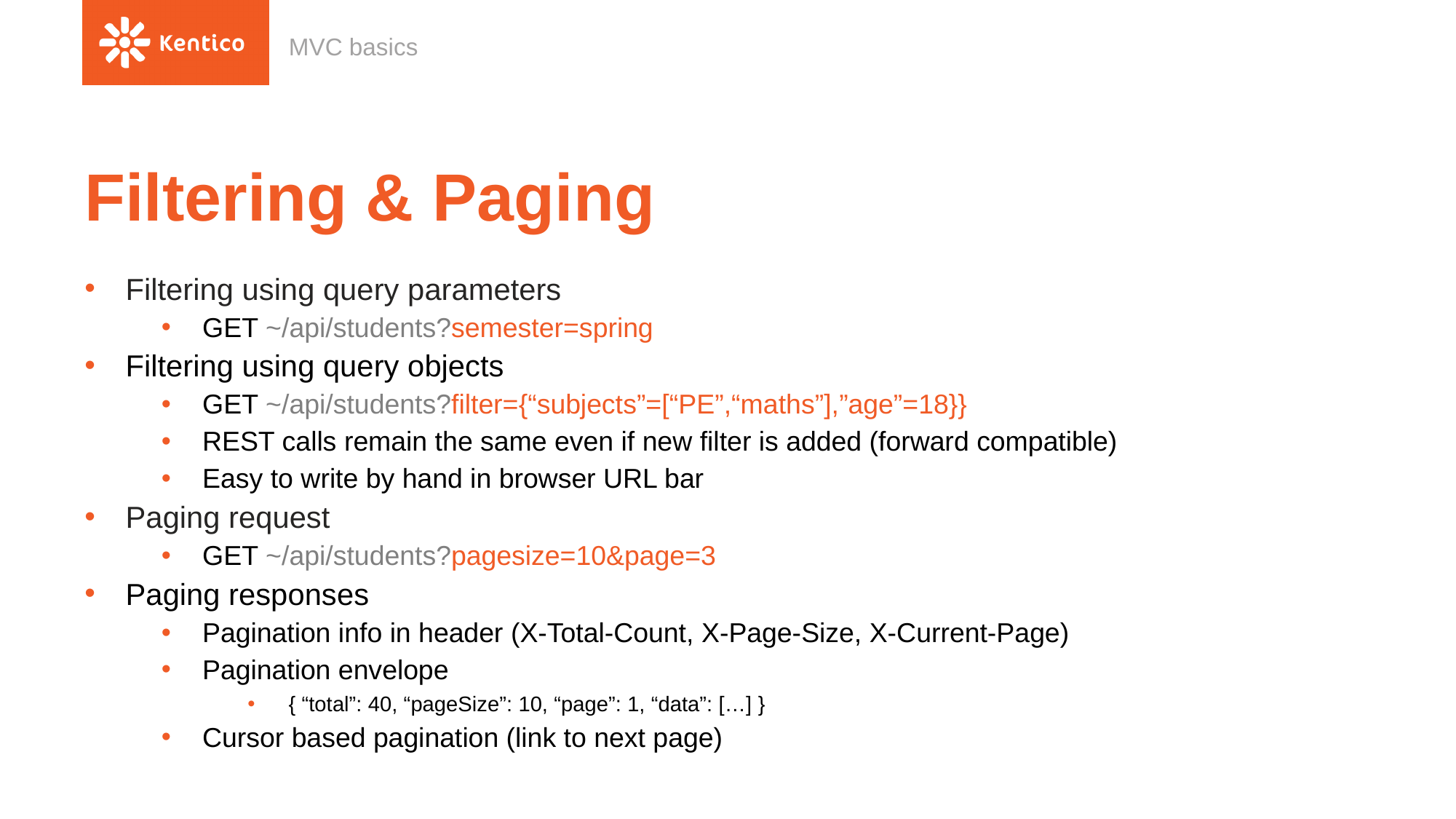

MVC basics

# Filtering & Paging
Filtering using query parameters
GET ~/api/students?semester=spring
Filtering using query objects
GET ~/api/students?filter={“subjects”=[“PE”,“maths”],”age”=18}}
REST calls remain the same even if new filter is added (forward compatible)
Easy to write by hand in browser URL bar
Paging request
GET ~/api/students?pagesize=10&page=3
Paging responses
Pagination info in header (X-Total-Count, X-Page-Size, X-Current-Page)
Pagination envelope
{ “total”: 40, “pageSize”: 10, “page”: 1, “data”: […] }
Cursor based pagination (link to next page)